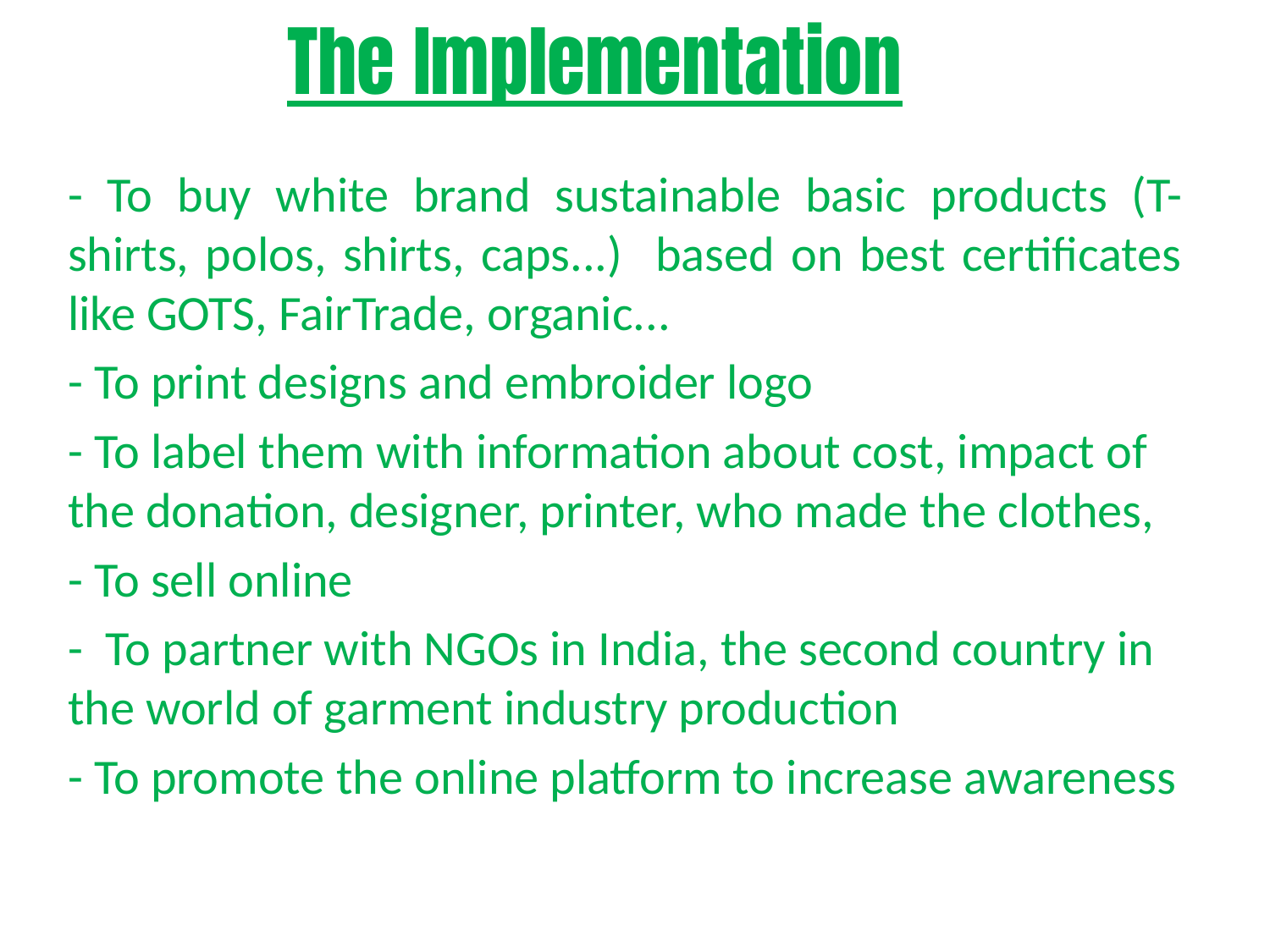

# The Implementation
- To buy white brand sustainable basic products (T-shirts, polos, shirts, caps...)  based on best certificates like GOTS, FairTrade, organic...
- To print designs and embroider logo
- To label them with information about cost, impact of the donation, designer, printer, who made the clothes,
- To sell online
-  To partner with NGOs in India, the second country in the world of garment industry production
- To promote the online platform to increase awareness